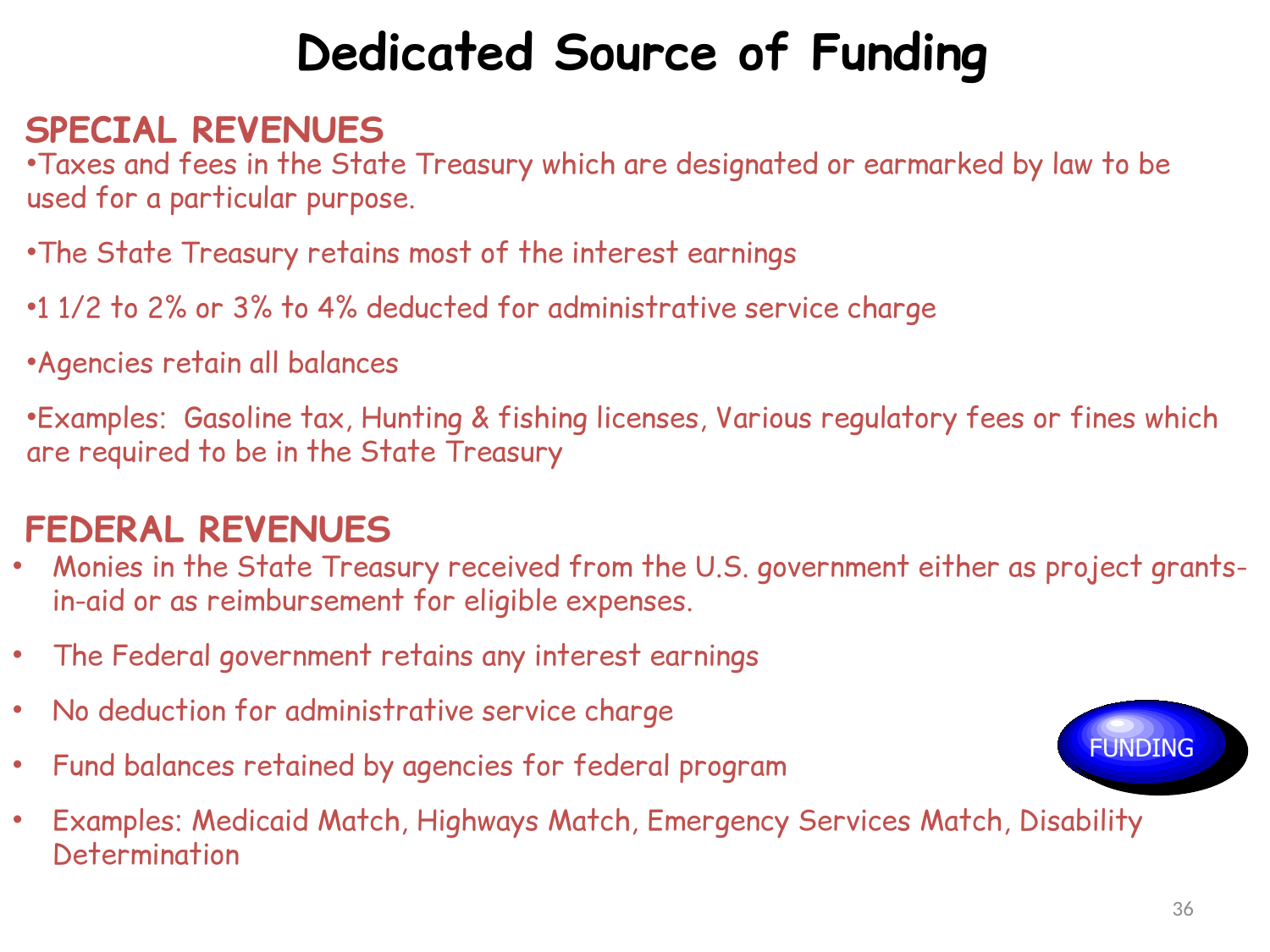

Dedicated Source of Funding
SPECIAL REVENUES
Taxes and fees in the State Treasury which are designated or earmarked by law to be used for a particular purpose.
The State Treasury retains most of the interest earnings
1 1/2 to 2% or 3% to 4% deducted for administrative service charge
Agencies retain all balances
Examples:  Gasoline tax, Hunting & fishing licenses, Various regulatory fees or fines which are required to be in the State Treasury

FEDERAL REVENUES
Monies in the State Treasury received from the U.S. government either as project grants-in-aid or as reimbursement for eligible expenses.
The Federal government retains any interest earnings
No deduction for administrative service charge
Fund balances retained by agencies for federal program
Examples: Medicaid Match, Highways Match, Emergency Services Match, Disability Determination

       FUNDING

36